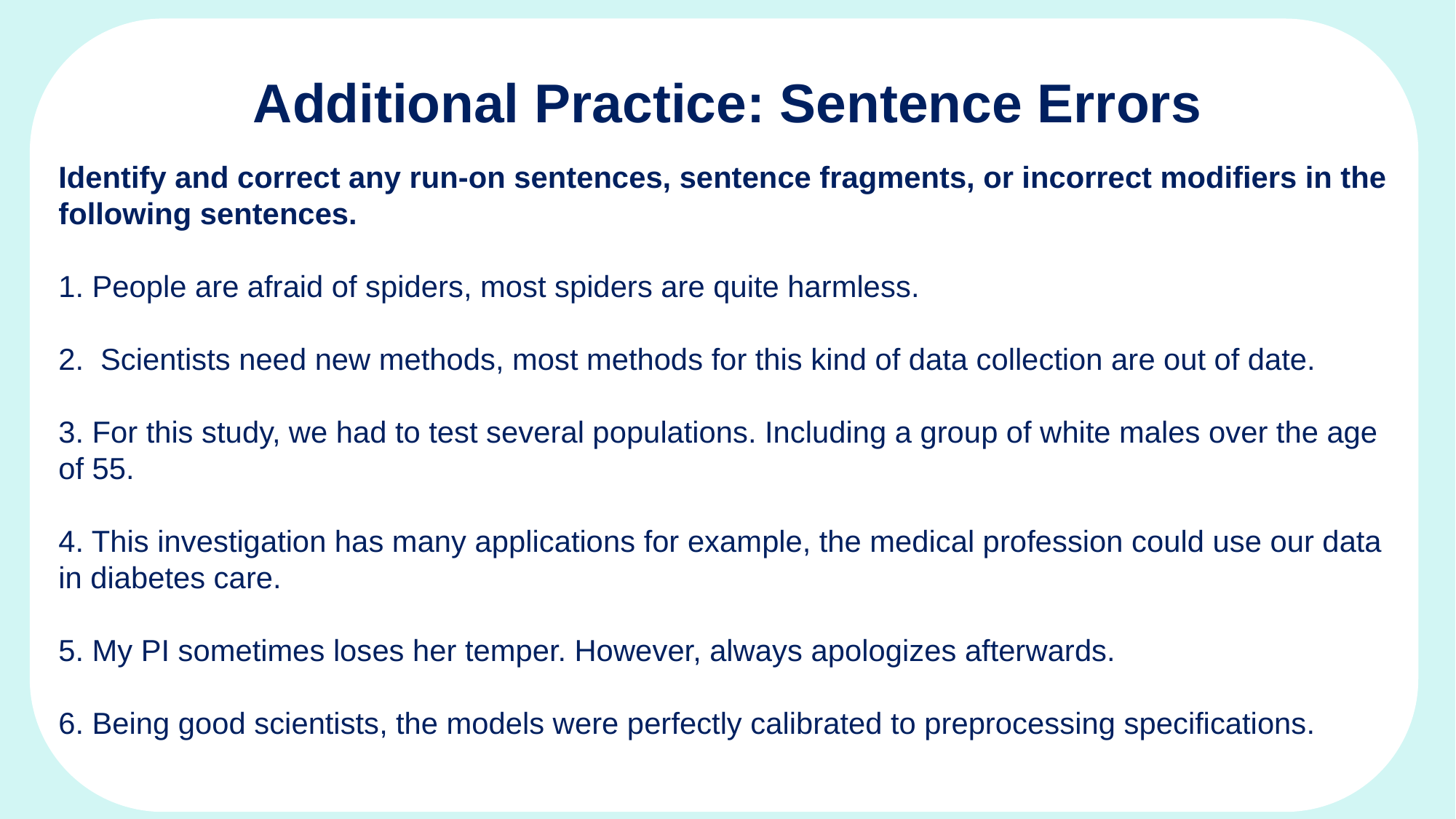

# Additional Practice: Sentence Errors
Identify and correct any run-on sentences, sentence fragments, or incorrect modifiers in the following sentences.

1. People are afraid of spiders, most spiders are quite harmless.

2.  Scientists need new methods, most methods for this kind of data collection are out of date.

3. For this study, we had to test several populations. Including a group of white males over the age of 55.

4. This investigation has many applications for example, the medical profession could use our data in diabetes care.

5. My PI sometimes loses her temper. However, always apologizes afterwards.

6. Being good scientists, the models were perfectly calibrated to preprocessing specifications.